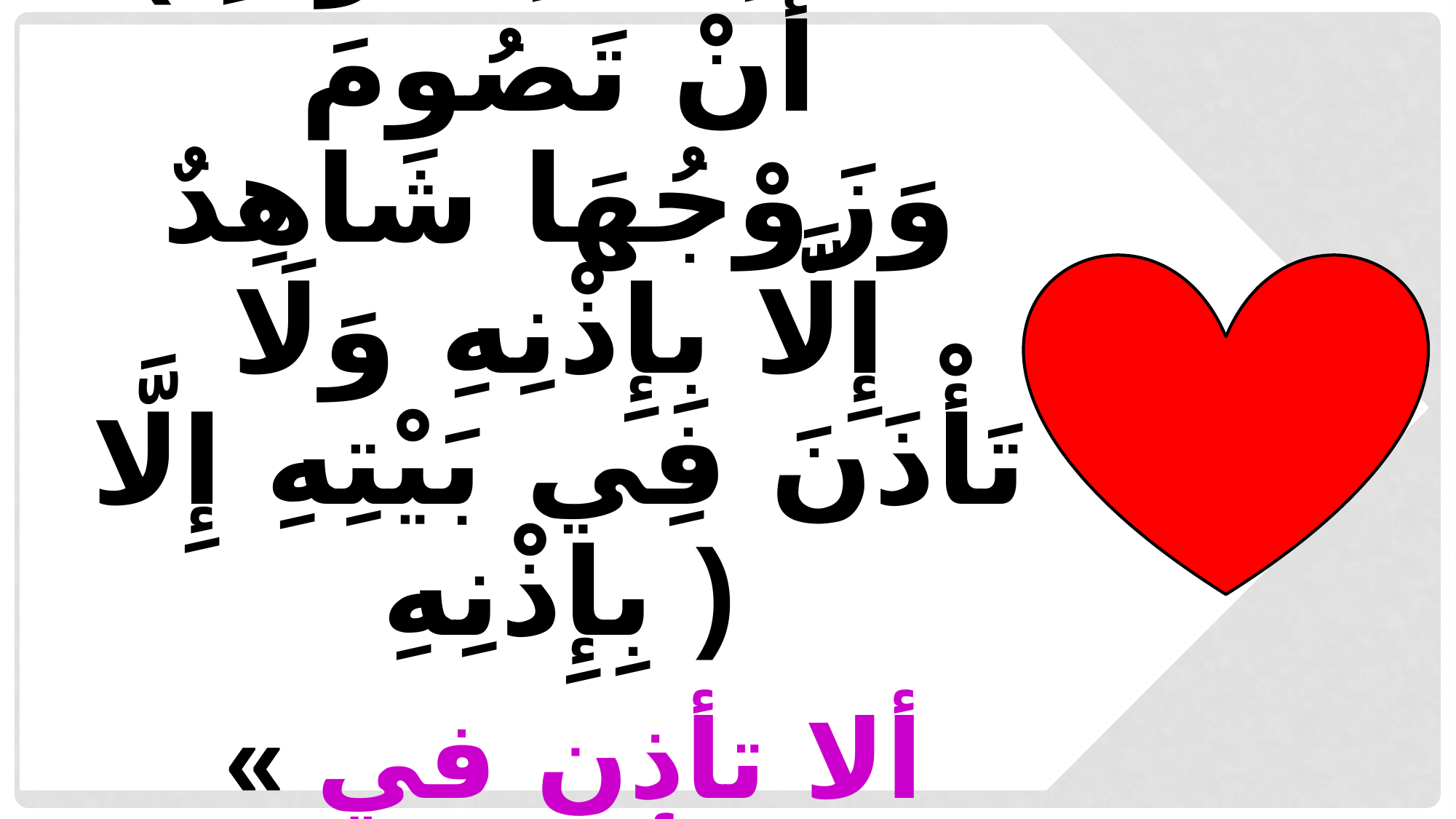

( لَا يَحِلُّ لِلْمَرْأَةِ أَنْ تَصُومَ وَزَوْجُهَا شَاهِدٌ إِلَّا بِإِذْنِهِ وَلَا تَأْذَنَ فِي بَيْتِهِ إِلَّا بِإِذْنِهِ )
 « ألا تأذن في بيته لأحد يبغضه